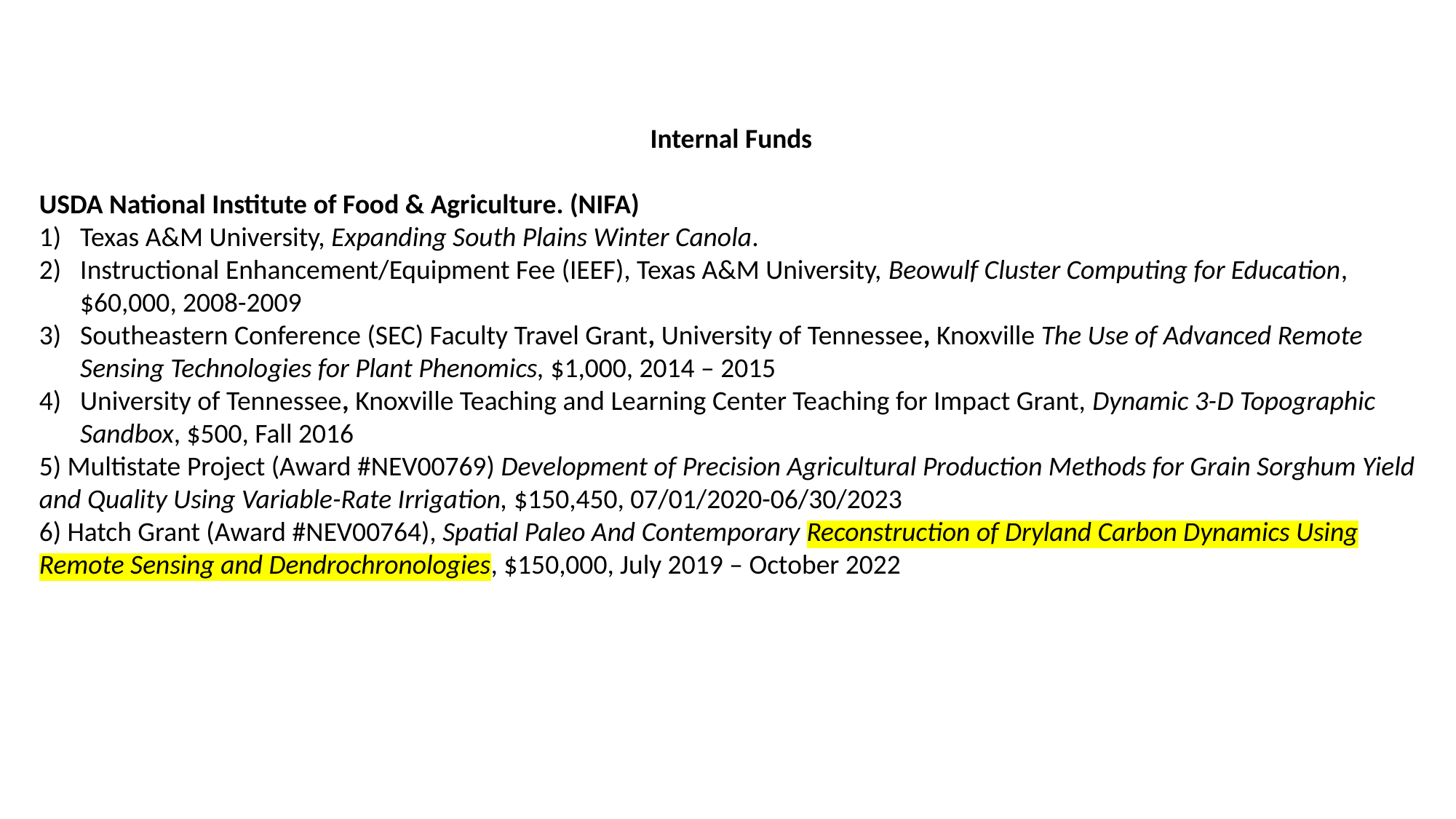

Internal Funds

USDA National Institute of Food & Agriculture. (NIFA)
Texas A&M University, Expanding South Plains Winter Canola.
Instructional Enhancement/Equipment Fee (IEEF), Texas A&M University, Beowulf Cluster Computing for Education, $60,000, 2008-2009
Southeastern Conference (SEC) Faculty Travel Grant, University of Tennessee, Knoxville The Use of Advanced Remote Sensing Technologies for Plant Phenomics, $1,000, 2014 – 2015
University of Tennessee, Knoxville Teaching and Learning Center Teaching for Impact Grant, Dynamic 3-D Topographic Sandbox, $500, Fall 2016
5) Multistate Project (Award #NEV00769) Development of Precision Agricultural Production Methods for Grain Sorghum Yield and Quality Using Variable-Rate Irrigation, $150,450, 07/01/2020-06/30/2023
6) Hatch Grant (Award #NEV00764), Spatial Paleo And Contemporary Reconstruction of Dryland Carbon Dynamics Using Remote Sensing and Dendrochronologies, $150,000, July 2019 – October 2022